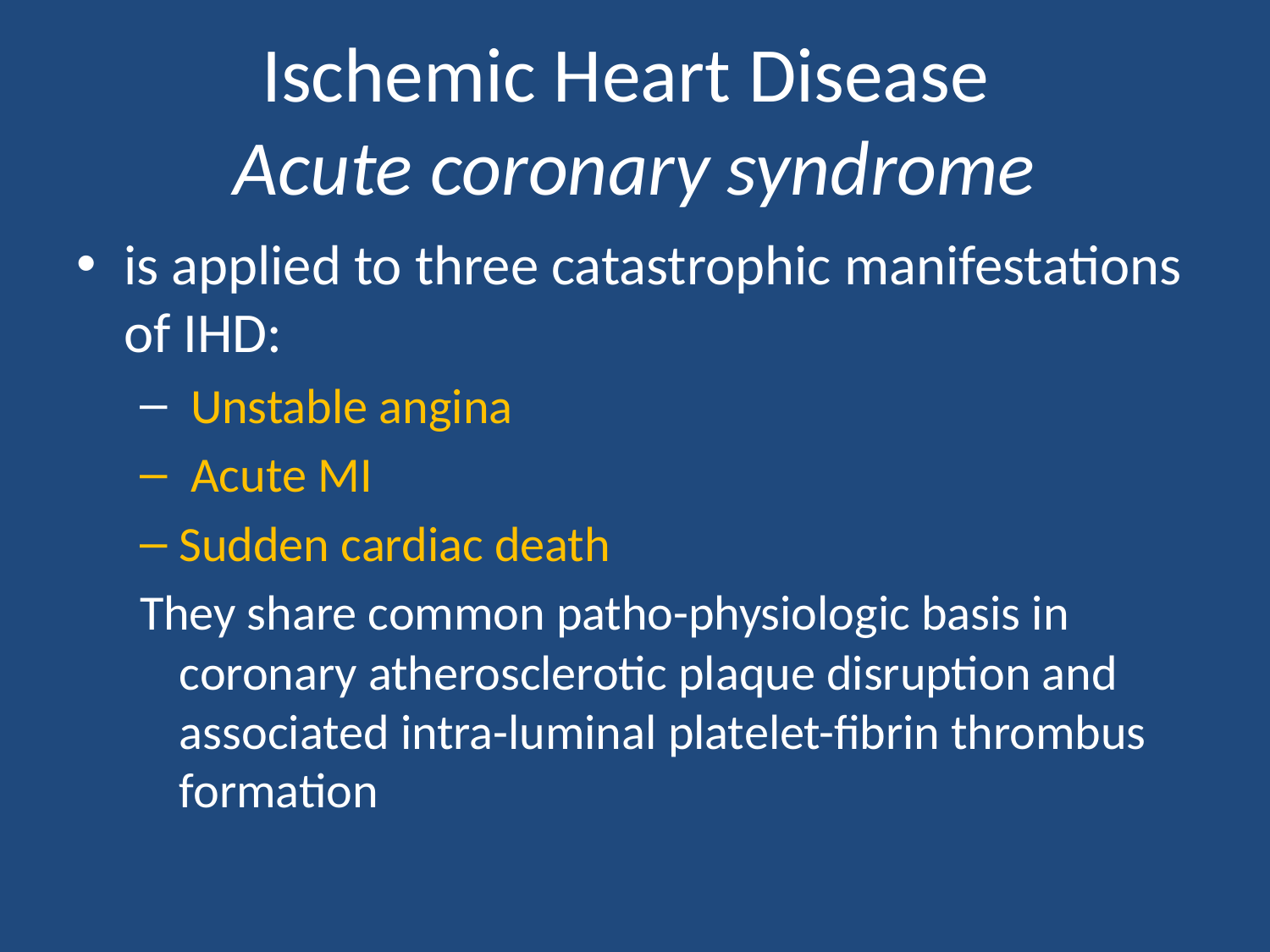

# Ischemic Heart Disease Acute coronary syndrome
is applied to three catastrophic manifestations of IHD:
 Unstable angina
 Acute MI
Sudden cardiac death
They share common patho-physiologic basis in coronary atherosclerotic plaque disruption and associated intra-luminal platelet-fibrin thrombus formation